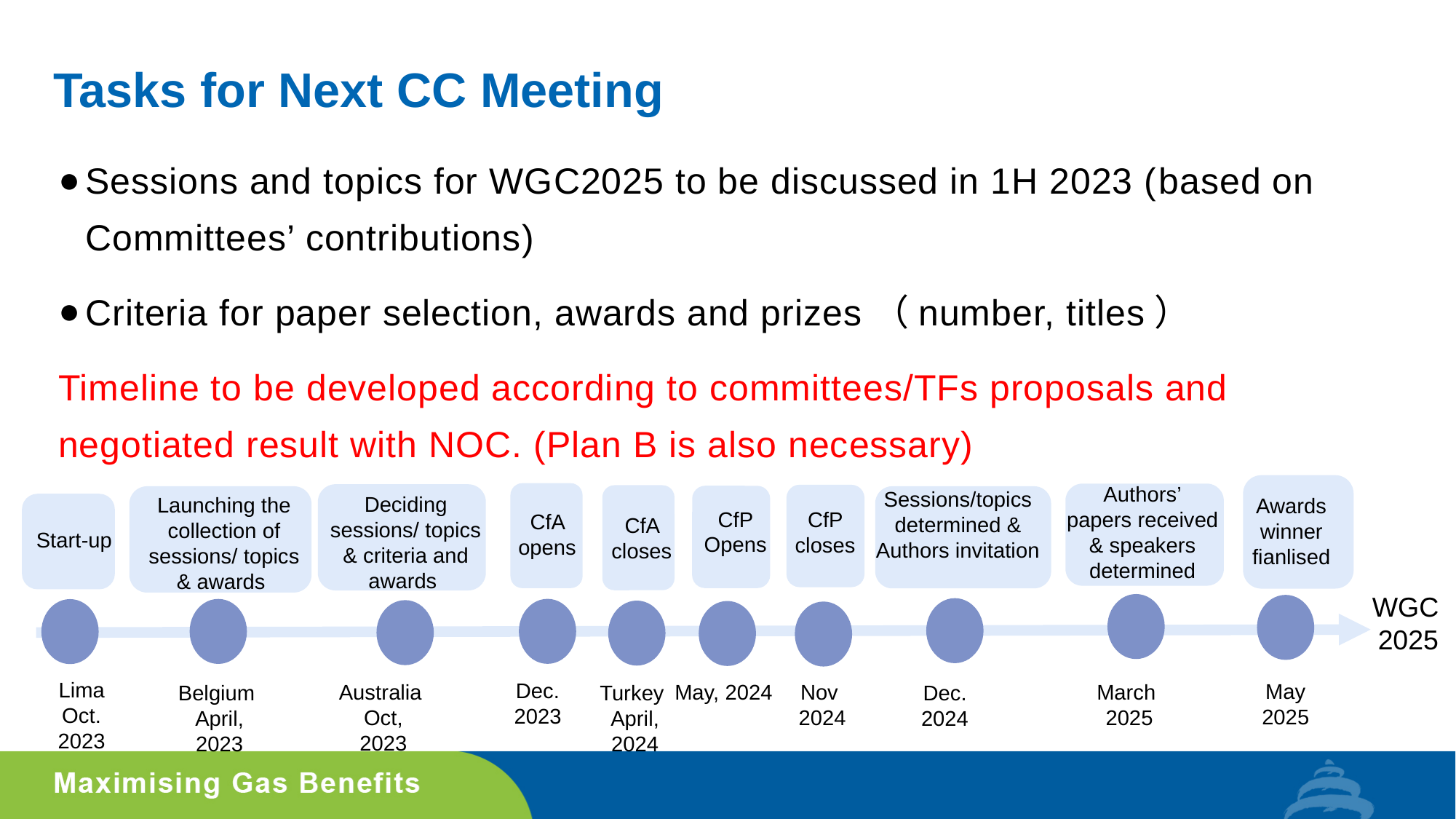

# Tasks for Next CC Meeting
Sessions and topics for WGC2025 to be discussed in 1H 2023 (based on Committees’ contributions)
Criteria for paper selection, awards and prizes（number, titles）
Timeline to be developed according to committees/TFs proposals and negotiated result with NOC. (Plan B is also necessary)

Authors’
papers received & speakers determined
Sessions/topics determined & Authors invitation

Deciding sessions/ topics & criteria and awards

Launching the collection of sessions/ topics & awards

Awards winner
fianlised

CfP Opens
CfP closes
CfA opens
CfA closes
Start-up
WGC
2025

Lima
Oct. 2023
Dec. 2023
May
2025
May, 2024
Nov
 2024
Australia
Oct, 2023
March
2025
Belgium
April, 2023
Turkey
April, 2024
Dec. 2024
164